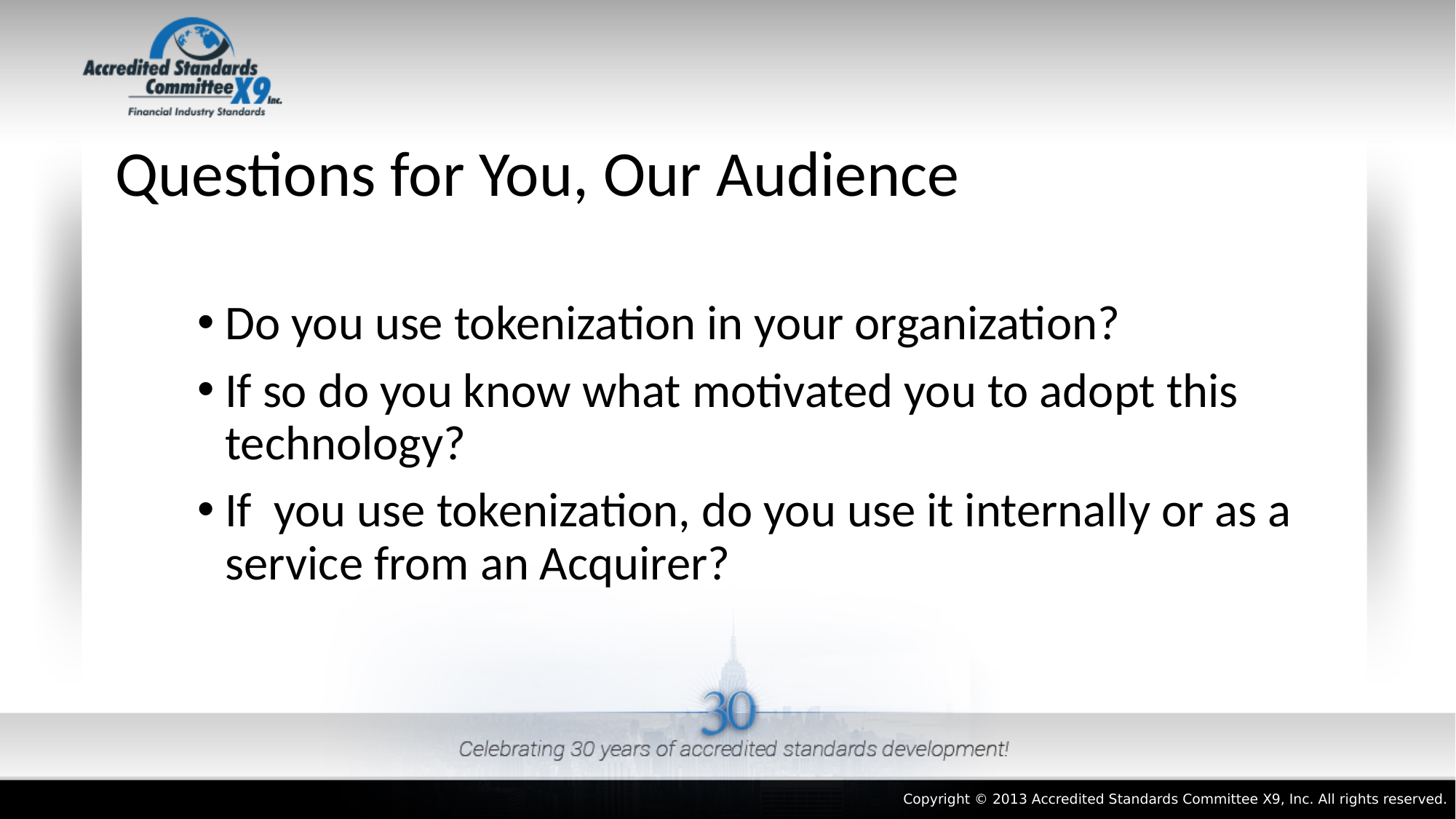

# Questions for You, Our Audience

Do you use tokenization in your organization?
If so do you know what motivated you to adopt this technology?
If  you use tokenization, do you use it internally or as a service from an Acquirer?
Copyright © 2013 Accredited Standards Committee X9, Inc. All rights reserved.